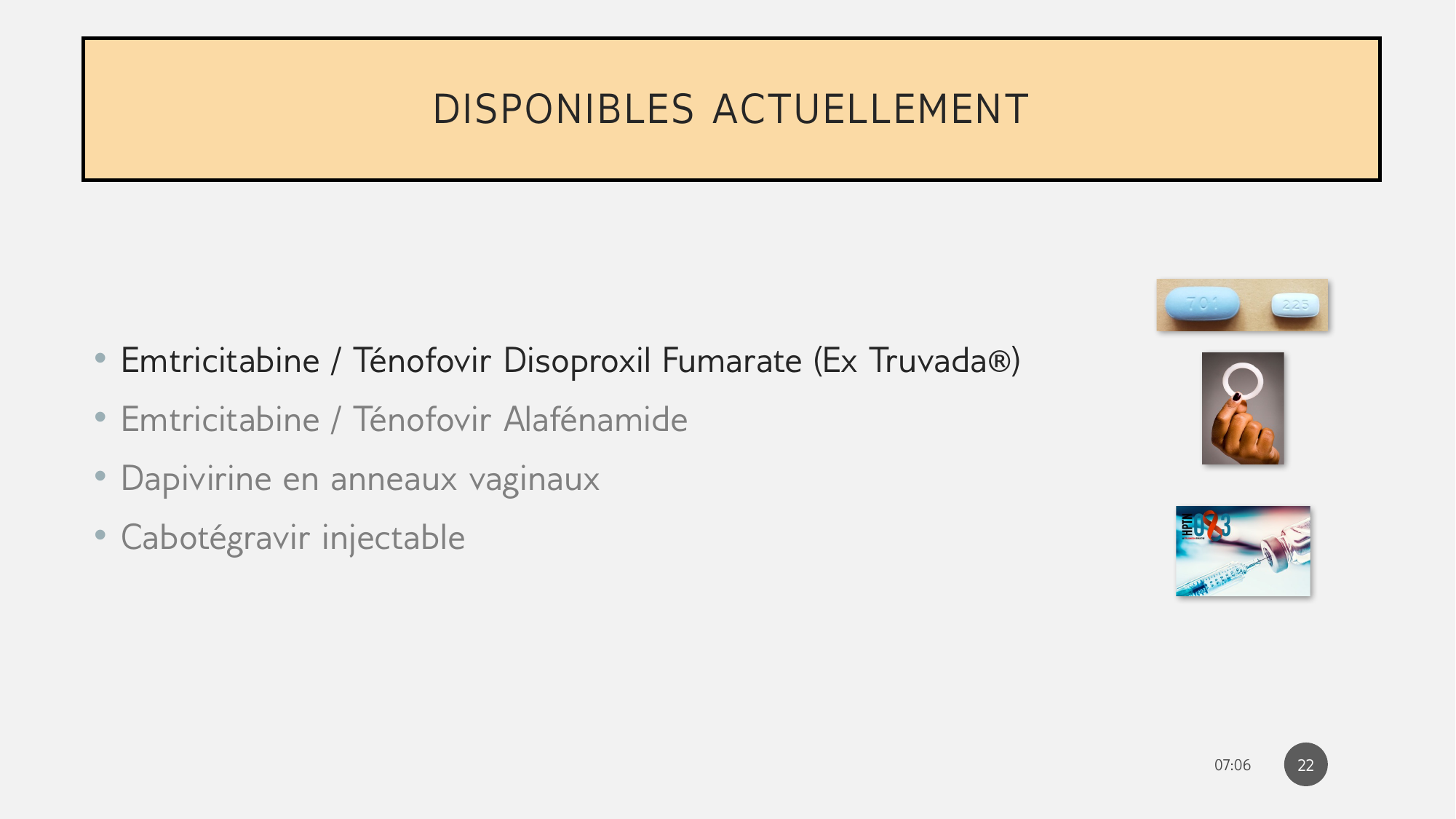

# Disponibles actuellement

Emtricitabine / Ténofovir Disoproxil Fumarate (Ex Truvada®)
Emtricitabine / Ténofovir Alafénamide
Dapivirine en anneaux vaginaux
Cabotégravir injectable

22
07:06